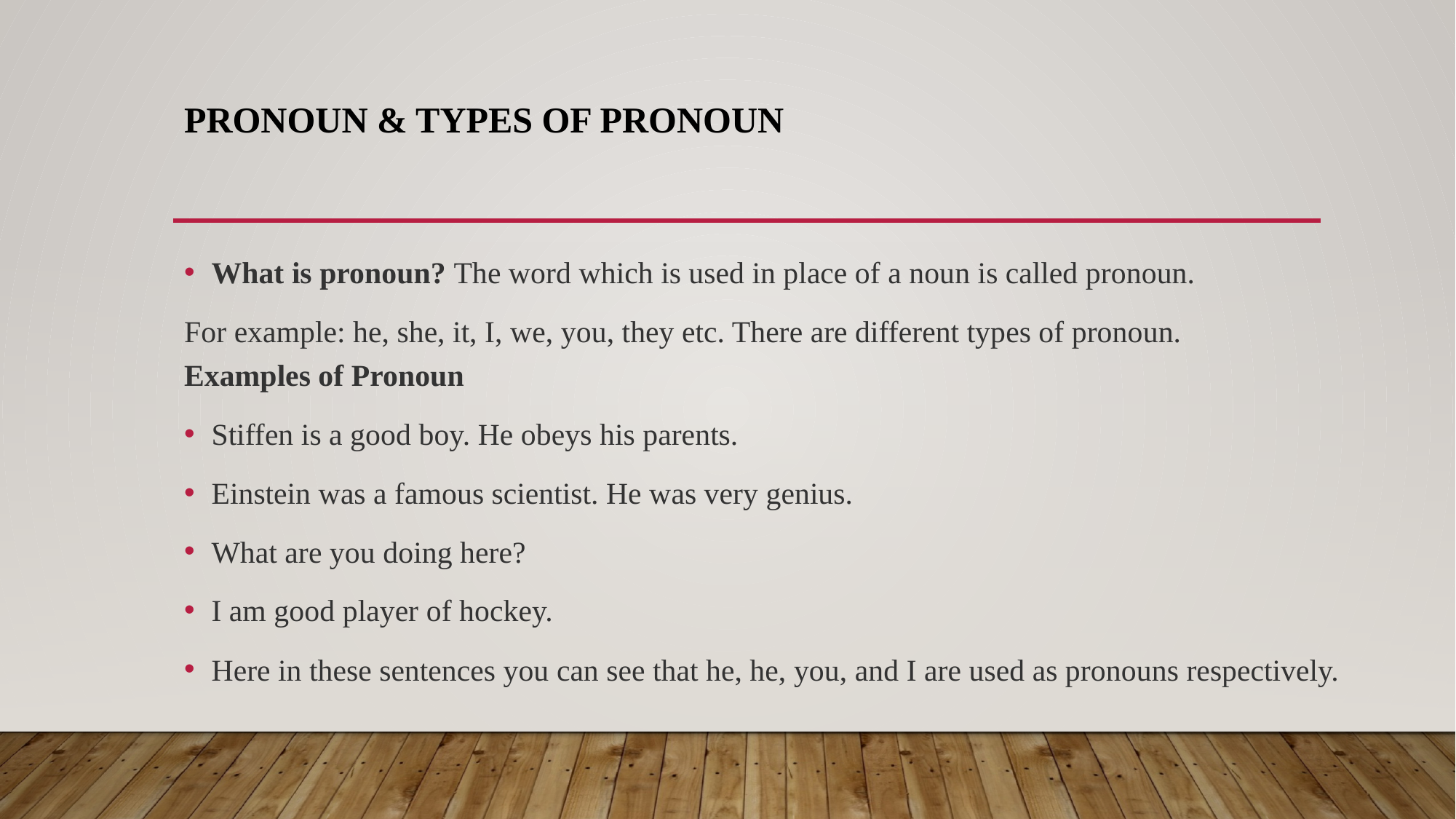

# Pronoun & Types of Pronoun
What is pronoun? The word which is used in place of a noun is called pronoun.
For example: he, she, it, I, we, you, they etc. There are different types of pronoun.
Examples of Pronoun
Stiffen is a good boy. He obeys his parents.
Einstein was a famous scientist. He was very genius.
What are you doing here?
I am good player of hockey.
Here in these sentences you can see that he, he, you, and I are used as pronouns respectively.